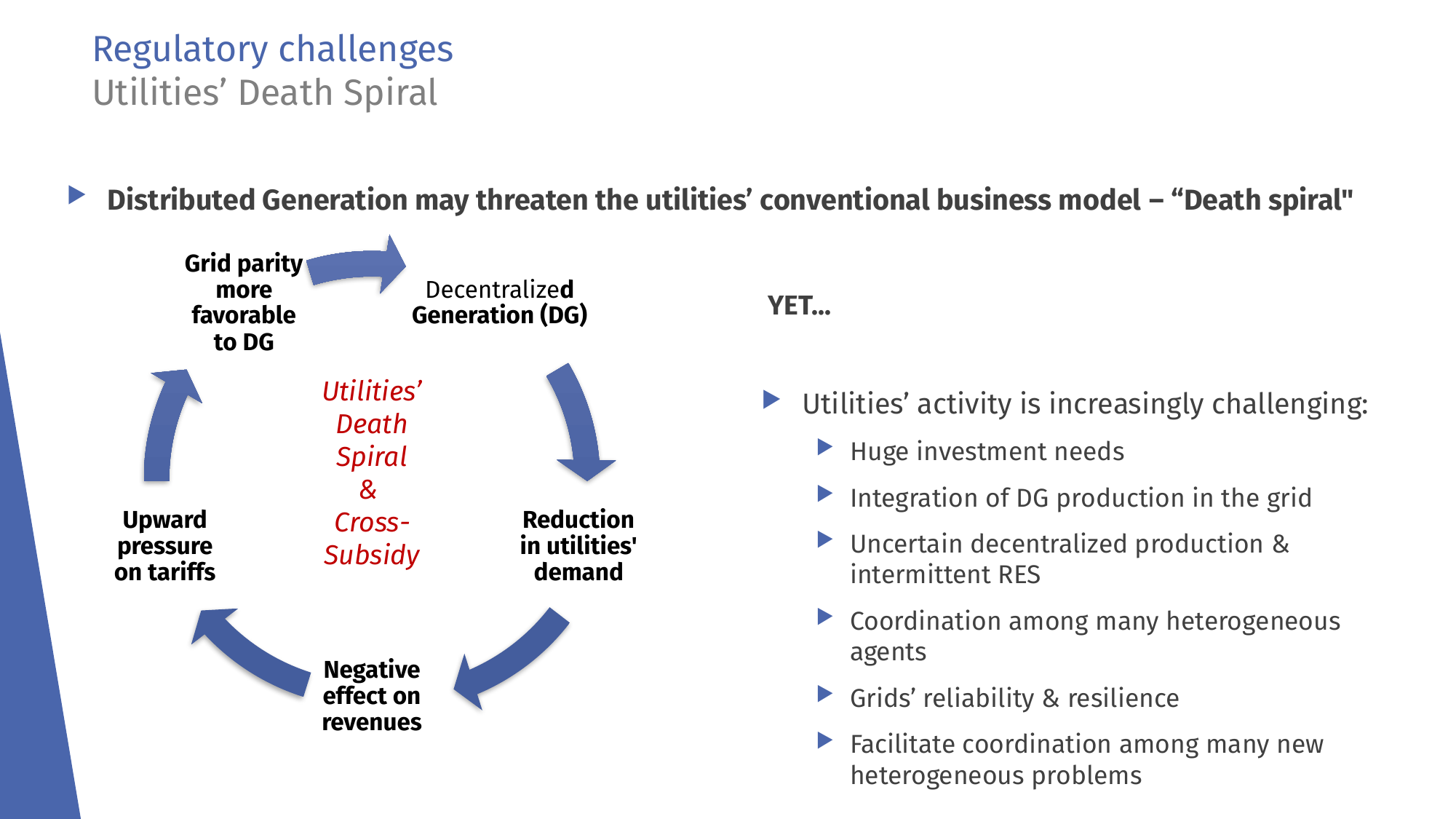

# Regulatory challenges Utilities’ Death Spiral

Distributed Generation may threaten the utilities’ conventional business model – “Death spiral"

Decentralized Generation (DG)
Reduction in utilities' demand
Negative effect on revenues
Upward pressure on tariffs
Grid parity more favorable to DG

 YET...

Utilities’ activity is increasingly challenging:
Huge investment needs
Integration of DG production in the grid
Uncertain decentralized production & intermittent RES
Coordination among many heterogeneous agents
Grids’ reliability & resilience
Facilitate coordination among many new heterogeneous problems

Utilities’
Death
Spiral
&
Cross-Subsidy